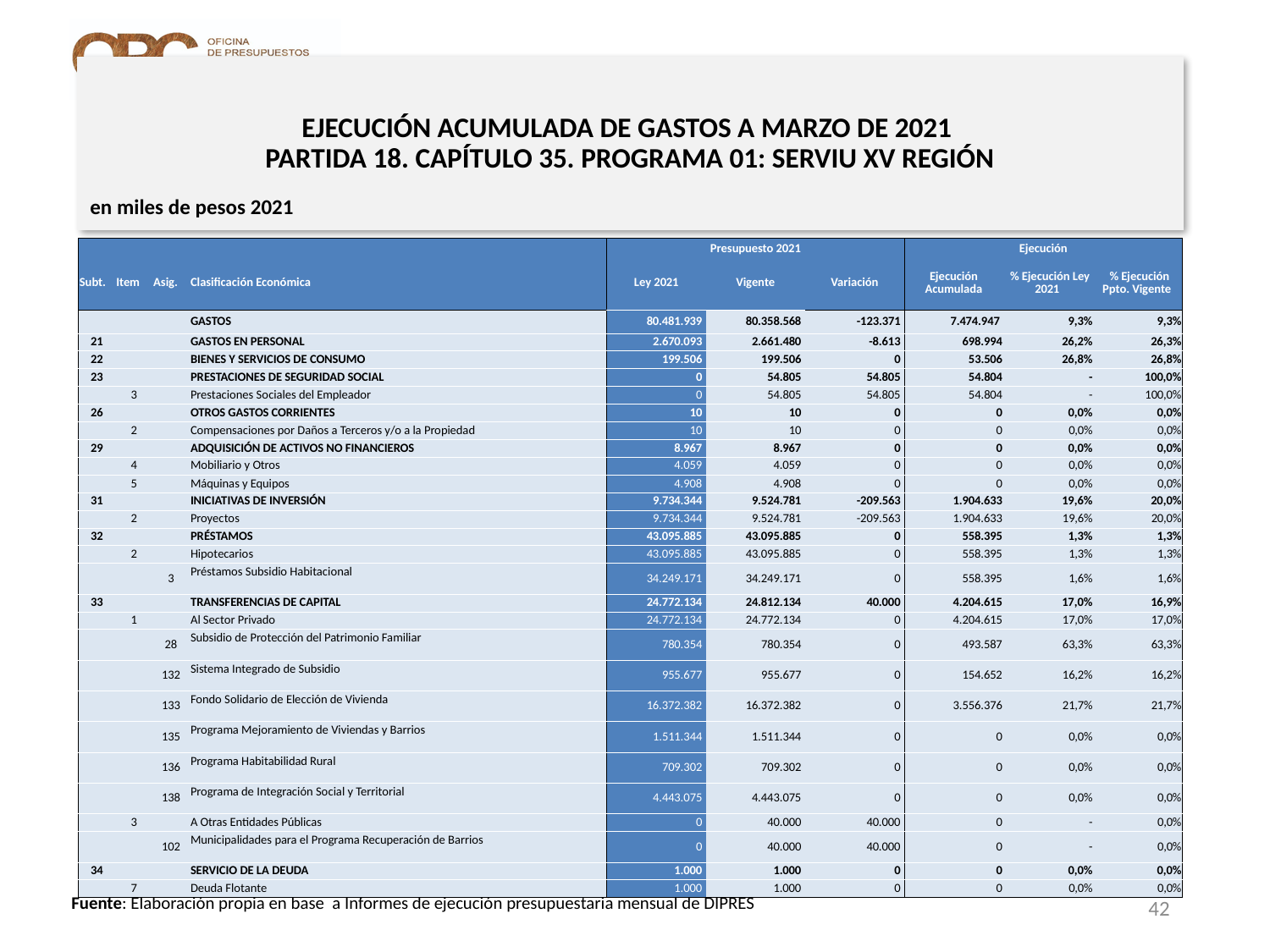

# EJECUCIÓN ACUMULADA DE GASTOS A MARZO DE 2021 PARTIDA 18. CAPÍTULO 35. PROGRAMA 01: SERVIU XV REGIÓN
en miles de pesos 2021
|  |  |  |  | Presupuesto 2021 |  |  | Ejecución |  |  |
| --- | --- | --- | --- | --- | --- | --- | --- | --- | --- |
| Subt. | Item | Asig. | Clasificación Económica | Ley 2021 | Vigente | Variación | Ejecución Acumulada | % Ejecución Ley 2021 | % Ejecución Ppto. Vigente |
|  |  |  | GASTOS | 80.481.939 | 80.358.568 | -123.371 | 7.474.947 | 9,3% | 9,3% |
| 21 |  |  | GASTOS EN PERSONAL | 2.670.093 | 2.661.480 | -8.613 | 698.994 | 26,2% | 26,3% |
| 22 |  |  | BIENES Y SERVICIOS DE CONSUMO | 199.506 | 199.506 | 0 | 53.506 | 26,8% | 26,8% |
| 23 |  |  | PRESTACIONES DE SEGURIDAD SOCIAL | 0 | 54.805 | 54.805 | 54.804 | - | 100,0% |
|  | 3 |  | Prestaciones Sociales del Empleador | 0 | 54.805 | 54.805 | 54.804 | - | 100,0% |
| 26 |  |  | OTROS GASTOS CORRIENTES | 10 | 10 | 0 | 0 | 0,0% | 0,0% |
|  | 2 |  | Compensaciones por Daños a Terceros y/o a la Propiedad | 10 | 10 | 0 | 0 | 0,0% | 0,0% |
| 29 |  |  | ADQUISICIÓN DE ACTIVOS NO FINANCIEROS | 8.967 | 8.967 | 0 | 0 | 0,0% | 0,0% |
|  | 4 |  | Mobiliario y Otros | 4.059 | 4.059 | 0 | 0 | 0,0% | 0,0% |
|  | 5 |  | Máquinas y Equipos | 4.908 | 4.908 | 0 | 0 | 0,0% | 0,0% |
| 31 |  |  | INICIATIVAS DE INVERSIÓN | 9.734.344 | 9.524.781 | -209.563 | 1.904.633 | 19,6% | 20,0% |
|  | 2 |  | Proyectos | 9.734.344 | 9.524.781 | -209.563 | 1.904.633 | 19,6% | 20,0% |
| 32 |  |  | PRÉSTAMOS | 43.095.885 | 43.095.885 | 0 | 558.395 | 1,3% | 1,3% |
|  | 2 |  | Hipotecarios | 43.095.885 | 43.095.885 | 0 | 558.395 | 1,3% | 1,3% |
|  |  | 3 | Préstamos Subsidio Habitacional | 34.249.171 | 34.249.171 | 0 | 558.395 | 1,6% | 1,6% |
| 33 |  |  | TRANSFERENCIAS DE CAPITAL | 24.772.134 | 24.812.134 | 40.000 | 4.204.615 | 17,0% | 16,9% |
|  | 1 |  | Al Sector Privado | 24.772.134 | 24.772.134 | 0 | 4.204.615 | 17,0% | 17,0% |
|  |  | 28 | Subsidio de Protección del Patrimonio Familiar | 780.354 | 780.354 | 0 | 493.587 | 63,3% | 63,3% |
|  |  | 132 | Sistema Integrado de Subsidio | 955.677 | 955.677 | 0 | 154.652 | 16,2% | 16,2% |
|  |  | 133 | Fondo Solidario de Elección de Vivienda | 16.372.382 | 16.372.382 | 0 | 3.556.376 | 21,7% | 21,7% |
|  |  | 135 | Programa Mejoramiento de Viviendas y Barrios | 1.511.344 | 1.511.344 | 0 | 0 | 0,0% | 0,0% |
|  |  | 136 | Programa Habitabilidad Rural | 709.302 | 709.302 | 0 | 0 | 0,0% | 0,0% |
|  |  | 138 | Programa de Integración Social y Territorial | 4.443.075 | 4.443.075 | 0 | 0 | 0,0% | 0,0% |
|  | 3 |  | A Otras Entidades Públicas | 0 | 40.000 | 40.000 | 0 | - | 0,0% |
|  |  | 102 | Municipalidades para el Programa Recuperación de Barrios | 0 | 40.000 | 40.000 | 0 | - | 0,0% |
| 34 |  |  | SERVICIO DE LA DEUDA | 1.000 | 1.000 | 0 | 0 | 0,0% | 0,0% |
|  | 7 |  | Deuda Flotante | 1.000 | 1.000 | 0 | 0 | 0,0% | 0,0% |
42